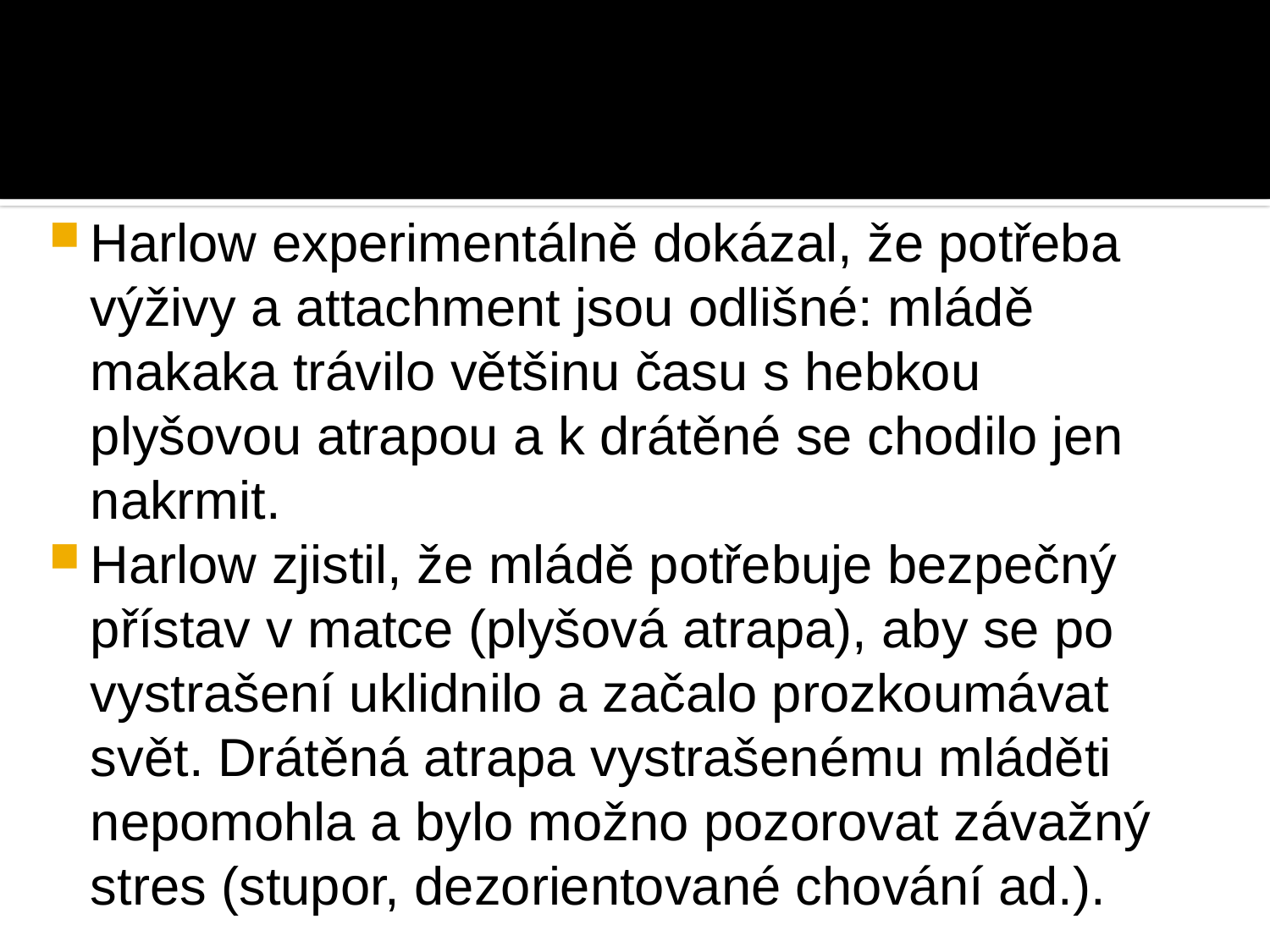

#
Harlow experimentálně dokázal, že potřeba výživy a attachment jsou odlišné: mládě makaka trávilo většinu času s hebkou plyšovou atrapou a k drátěné se chodilo jen nakrmit.
Harlow zjistil, že mládě potřebuje bezpečný přístav v matce (plyšová atrapa), aby se po vystrašení uklidnilo a začalo prozkoumávat svět. Drátěná atrapa vystrašenému mláděti nepomohla a bylo možno pozorovat závažný stres (stupor, dezorientované chování ad.).